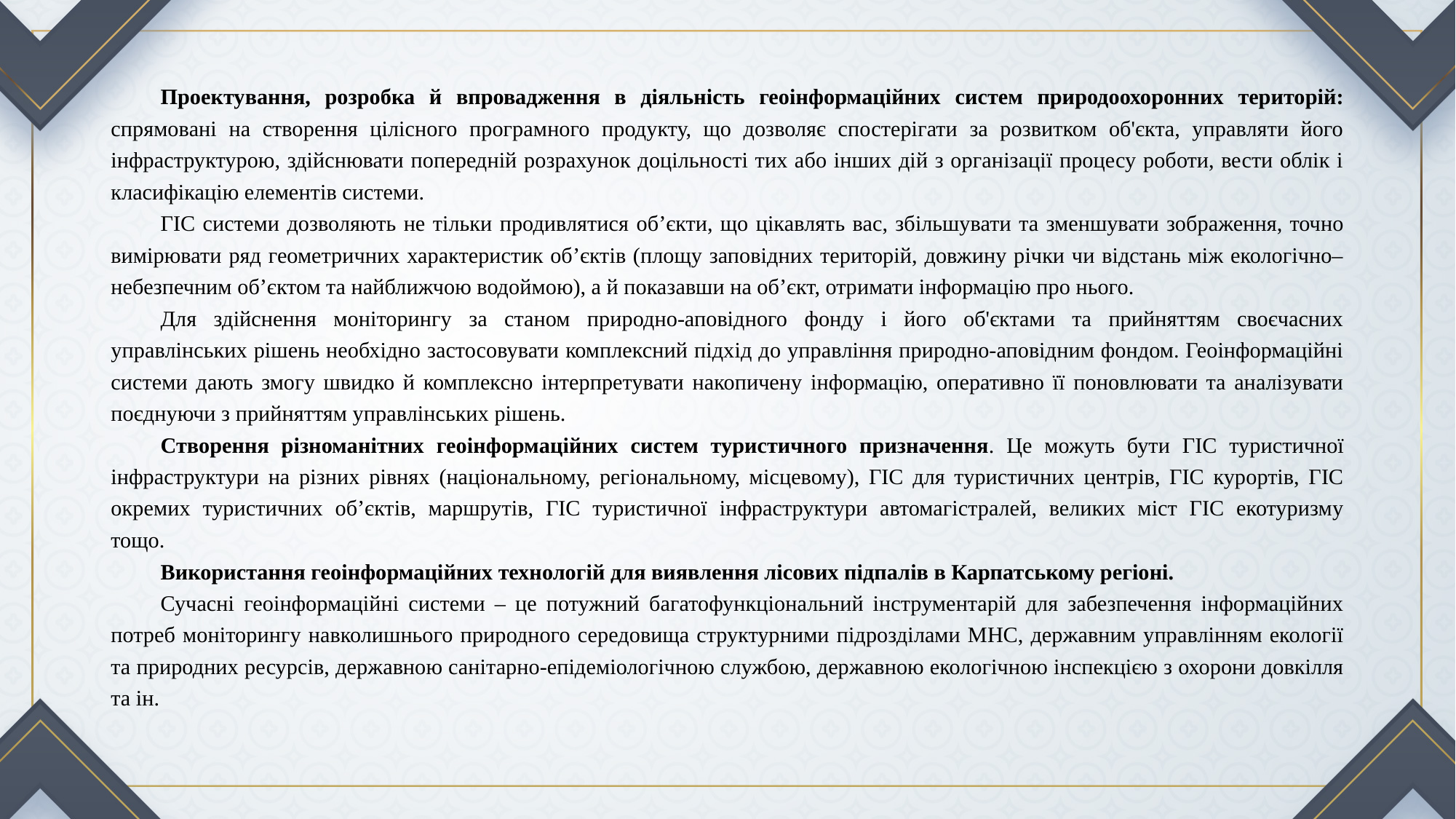

Проектування, розробка й впровадження в діяльність геоінформаційних систем природоохоронних територій: спрямовані на створення цілісного програмного продукту, що дозволяє спостерігати за розвитком об'єкта, управляти його інфраструктурою, здійснювати попередній розрахунок доцільності тих або інших дій з організації процесу роботи, вести облік і класифікацію елементів системи.
ГІС системи дозволяють не тільки продивлятися об’єкти, що цікавлять вас, збільшувати та зменшувати зображення, точно вимірювати ряд геометричних характеристик об’єктів (площу заповідних територій, довжину річки чи відстань між екологічно–небезпечним об’єктом та найближчою водоймою), а й показавши на об’єкт, отримати інформацію про нього.
Для здійснення моніторингу за станом природно-аповідного фонду і його об'єктами та прийняттям своєчасних управлінських рішень необхідно застосовувати комплексний підхід до управління природно-аповідним фондом. Геоінформаційні системи дають змогу швидко й комплексно інтерпретувати накопичену інформацію, оперативно її поновлювати та аналізувати поєднуючи з прийняттям управлінських рішень.
Створення різноманітних геоінформаційних систем туристичного призначення. Це можуть бути ГІС туристичної інфраструктури на різних рівнях (національному, регіональному, місцевому), ГІС для туристичних центрів, ГІС курортів, ГІС окремих туристичних об’єктів, маршрутів, ГІС туристичної інфраструктури автомагістралей, великих міст ГІС екотуризму тощо.
Використання геоінформаційних технологій для виявлення лісових підпалів в Карпатському регіоні.
Сучасні геоінформаційні системи – це потужний багатофункціональний інструментарій для забезпечення інформаційних потреб моніторингу навколишнього природного середовища структурними підрозділами МНС, державним управлінням екології та природних ресурсів, державною санітарно-епідеміологічною службою, державною екологічною інспекцією з охорони довкілля та ін.